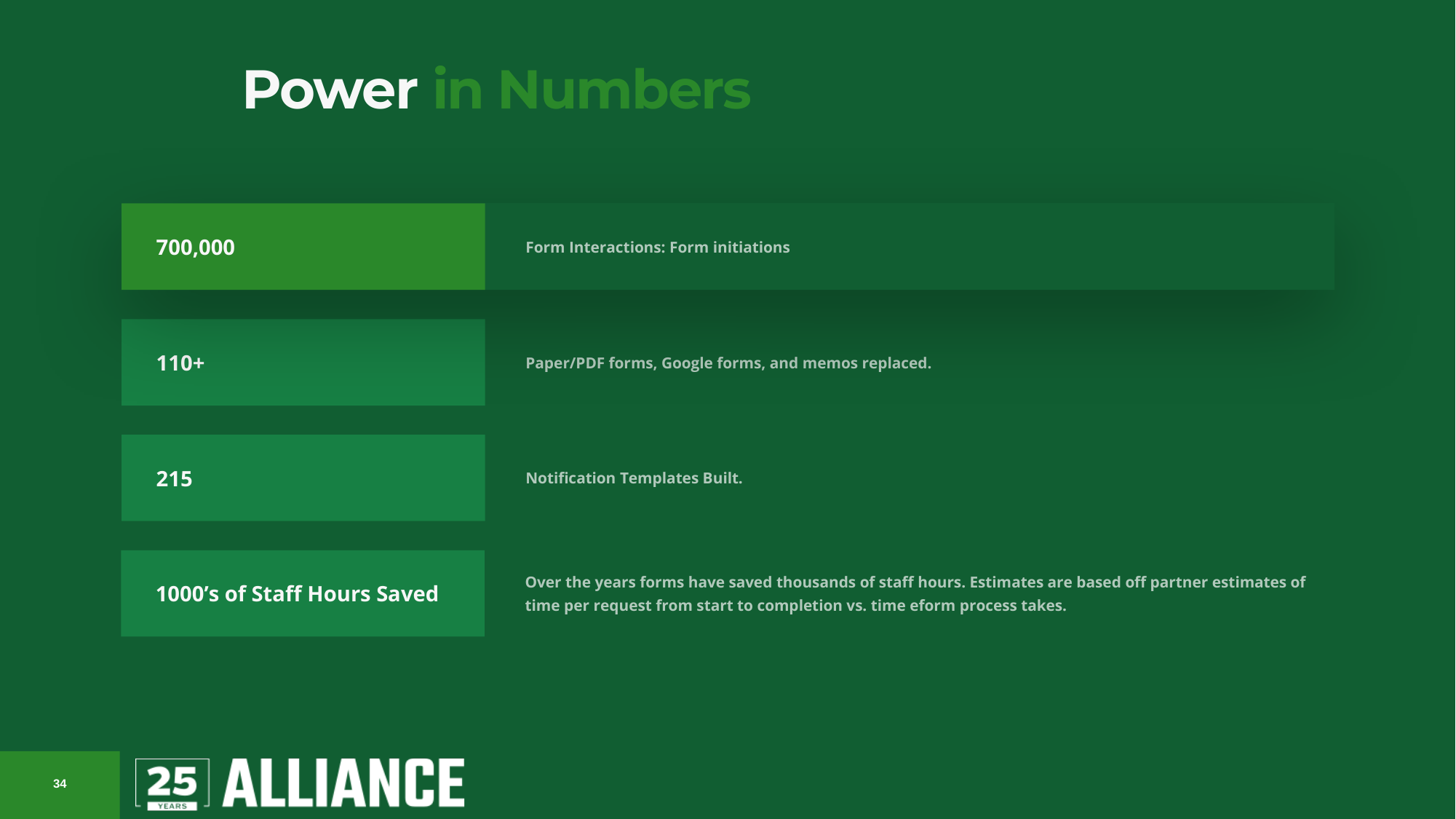

# Power in Numbers
Form Interactions: Form initiations
700,000
Paper/PDF forms, Google forms, and memos replaced.
110+
Notification Templates Built.
215
Over the years forms have saved thousands of staff hours. Estimates are based off partner estimates of time per request from start to completion vs. time eform process takes.
1000’s of Staff Hours Saved